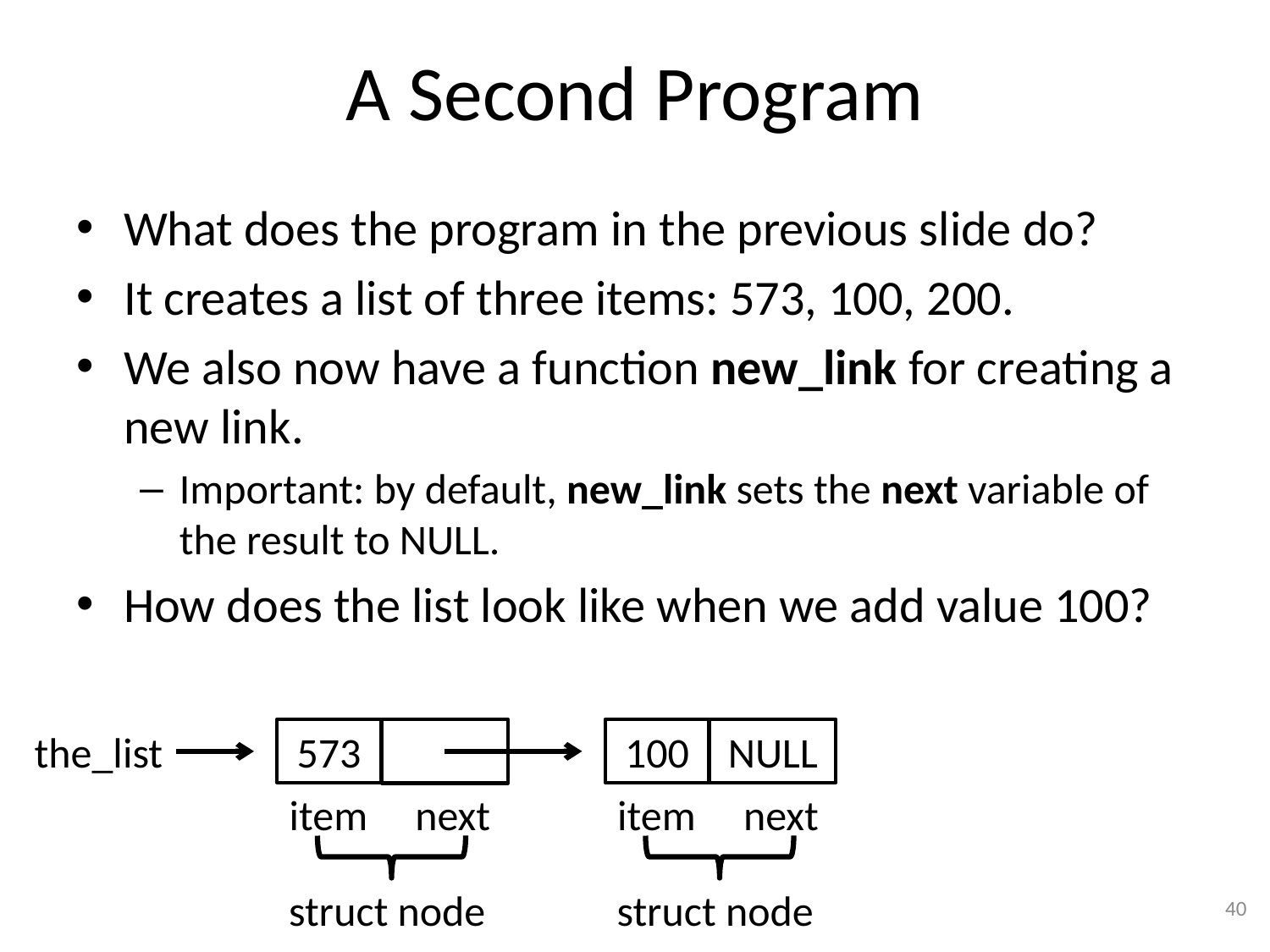

# A Second Program
What does the program in the previous slide do?
It creates a list of three items: 573, 100, 200.
We also now have a function new_link for creating a new link.
Important: by default, new_link sets the next variable of the result to NULL.
How does the list look like when we add value 100?

the_list
573

100
NULL
item
next
item
next

struct node
struct node
40